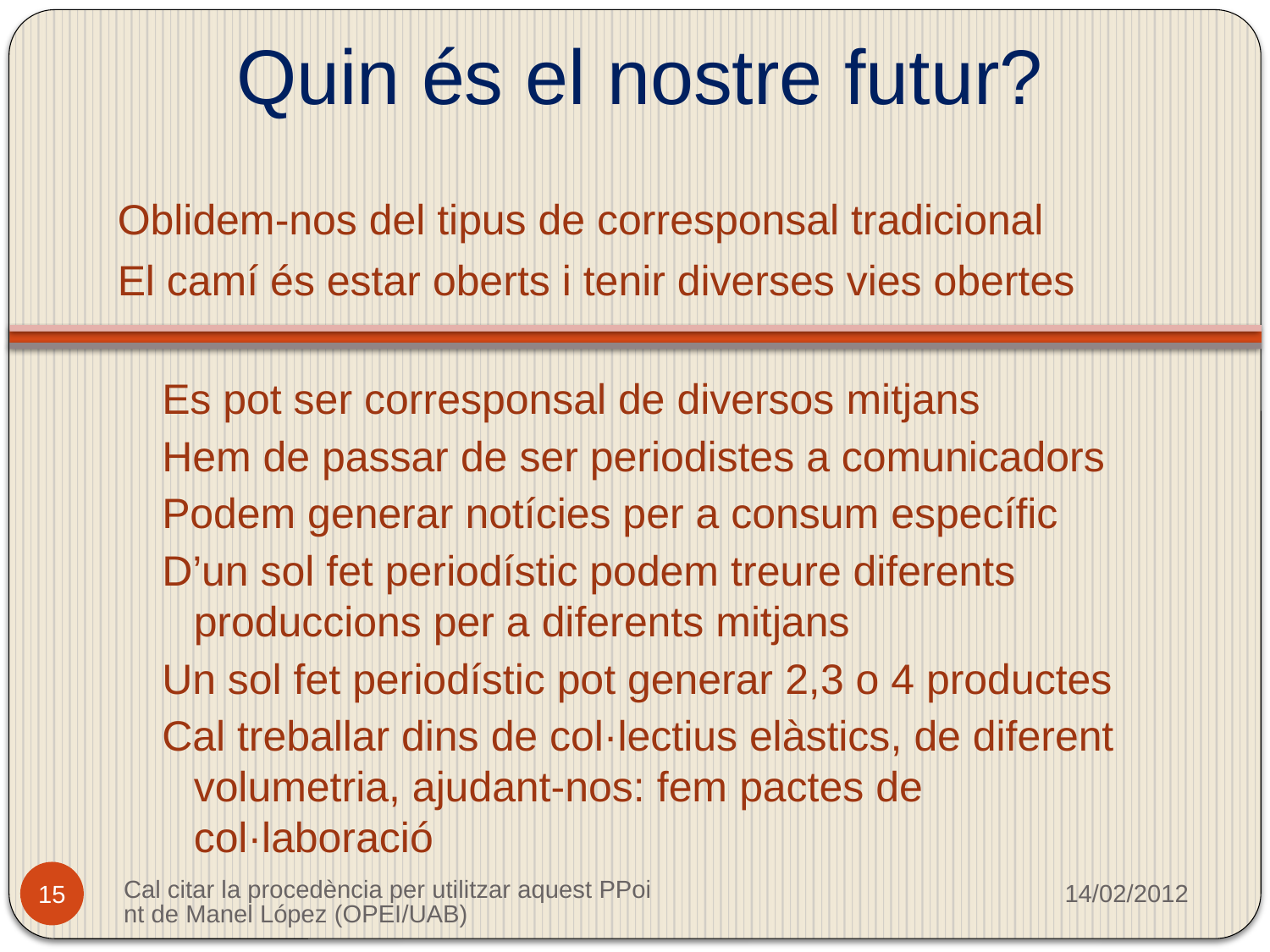

# Quin és el nostre futur?
Oblidem-nos del tipus de corresponsal tradicional
El camí és estar oberts i tenir diverses vies obertes

Es pot ser corresponsal de diversos mitjans
Hem de passar de ser periodistes a comunicadors
Podem generar notícies per a consum específic
D’un sol fet periodístic podem treure diferents produccions per a diferents mitjans
Un sol fet periodístic pot generar 2,3 o 4 productes
Cal treballar dins de col·lectius elàstics, de diferent volumetria, ajudant-nos: fem pactes de col·laboració
Cal citar la procedència per utilitzar aquest PPoint de Manel López (OPEI/UAB)
14/02/2012
15